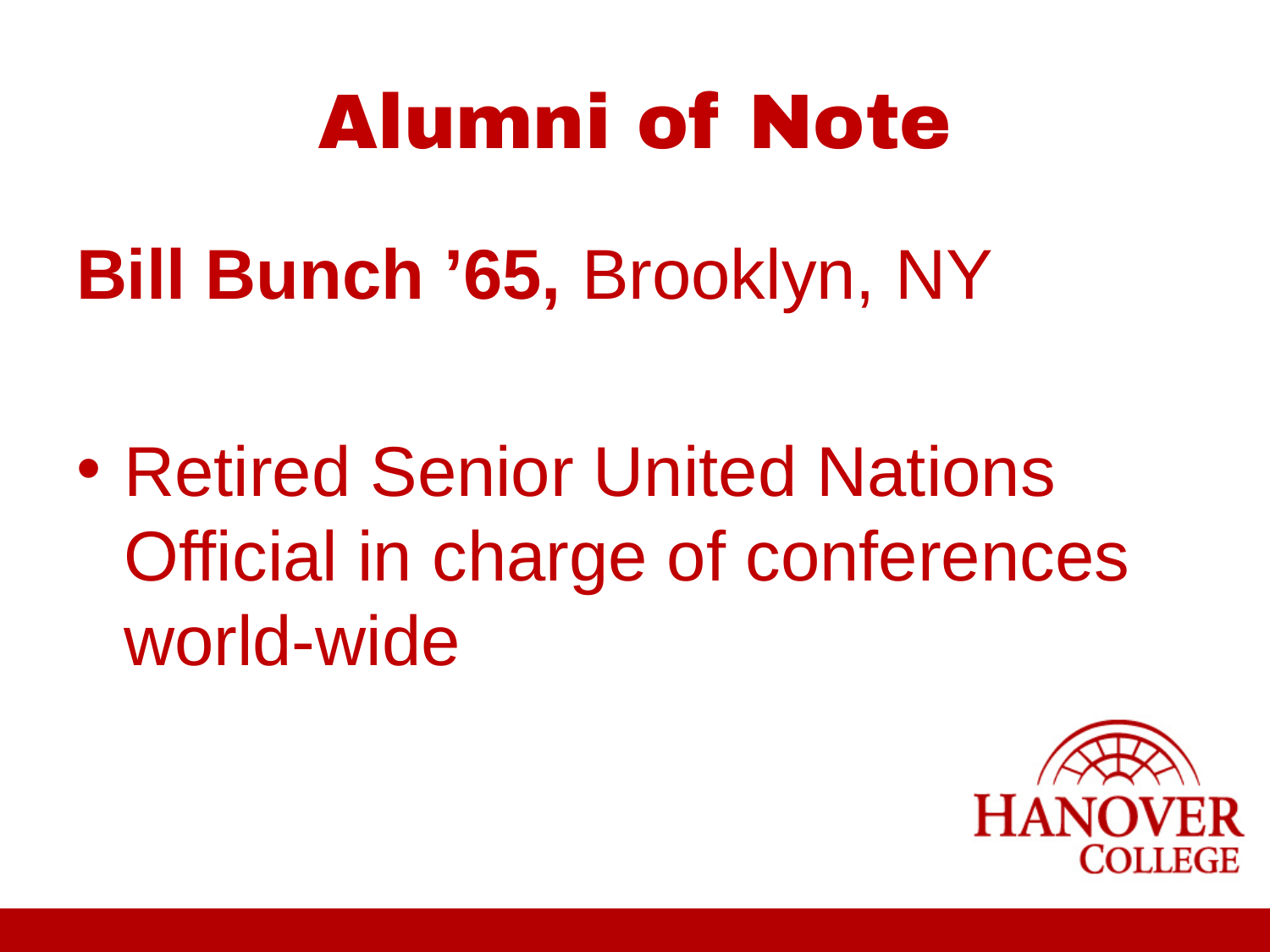

# Alumni of Note
Bill Bunch ’65, Brooklyn, NY

Retired Senior United Nations Official in charge of conferences world-wide